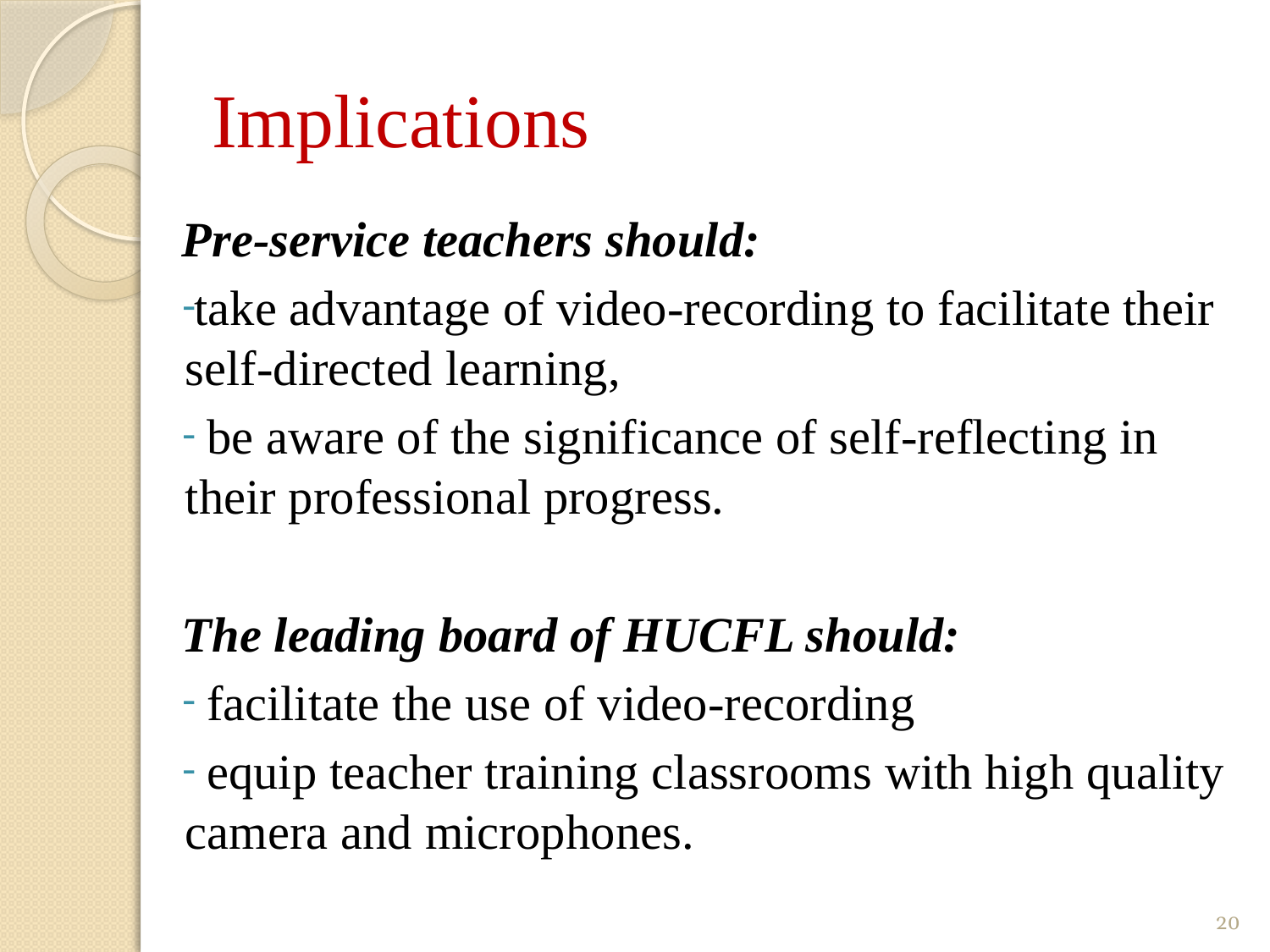

# Implications
Pre-service teachers should:
take advantage of video-recording to facilitate their self-directed learning,
 be aware of the significance of self-reflecting in their professional progress.

The leading board of HUCFL should:
 facilitate the use of video-recording
 equip teacher training classrooms with high quality camera and microphones.

20